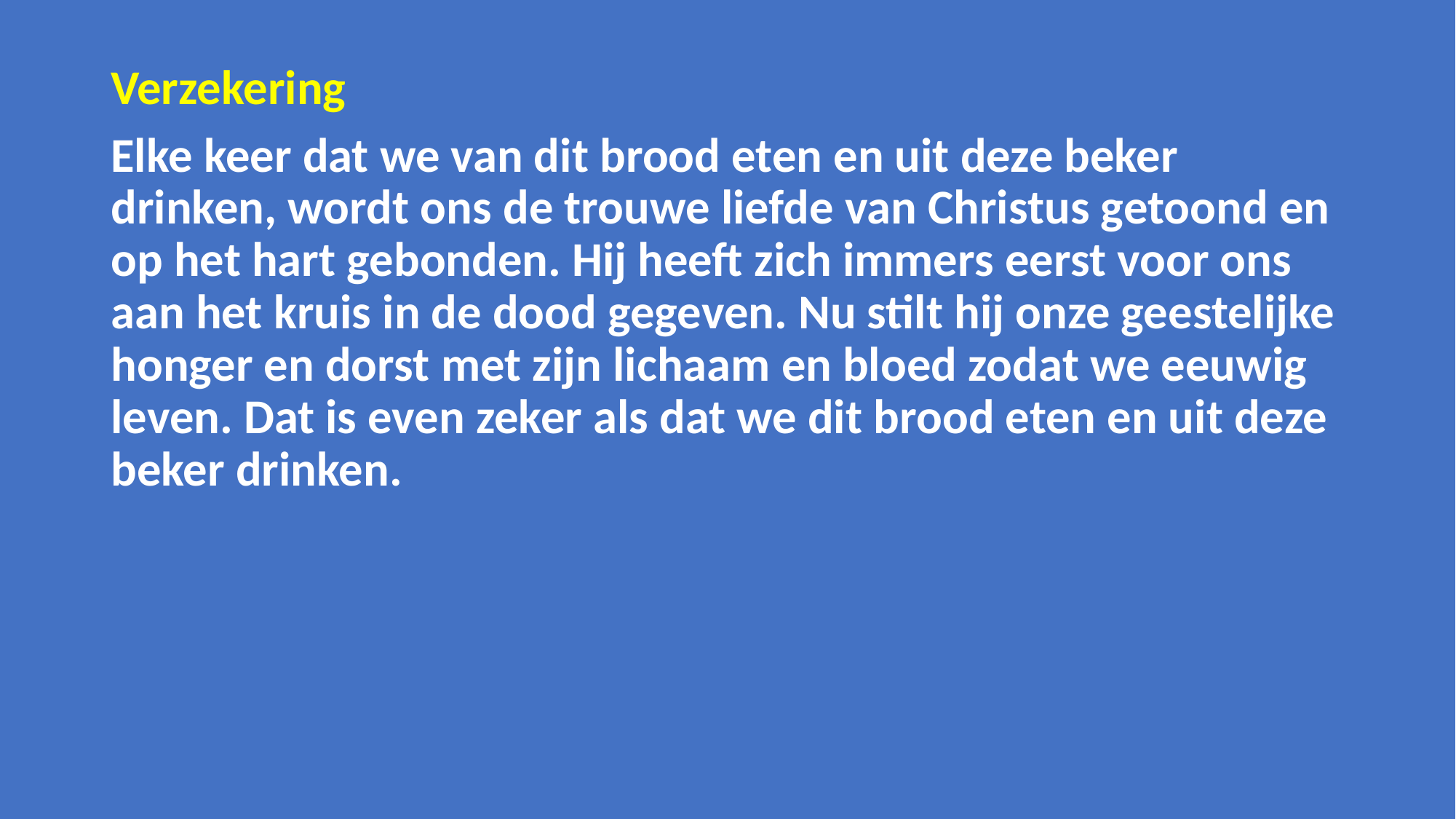

Verzekering
Elke keer dat we van dit brood eten en uit deze beker drinken, wordt ons de trouwe liefde van Christus getoond en op het hart gebonden. Hij heeft zich immers eerst voor ons aan het kruis in de dood gegeven. Nu stilt hij onze geestelijke honger en dorst met zijn lichaam en bloed zodat we eeuwig leven. Dat is even zeker als dat we dit brood eten en uit deze beker drinken.